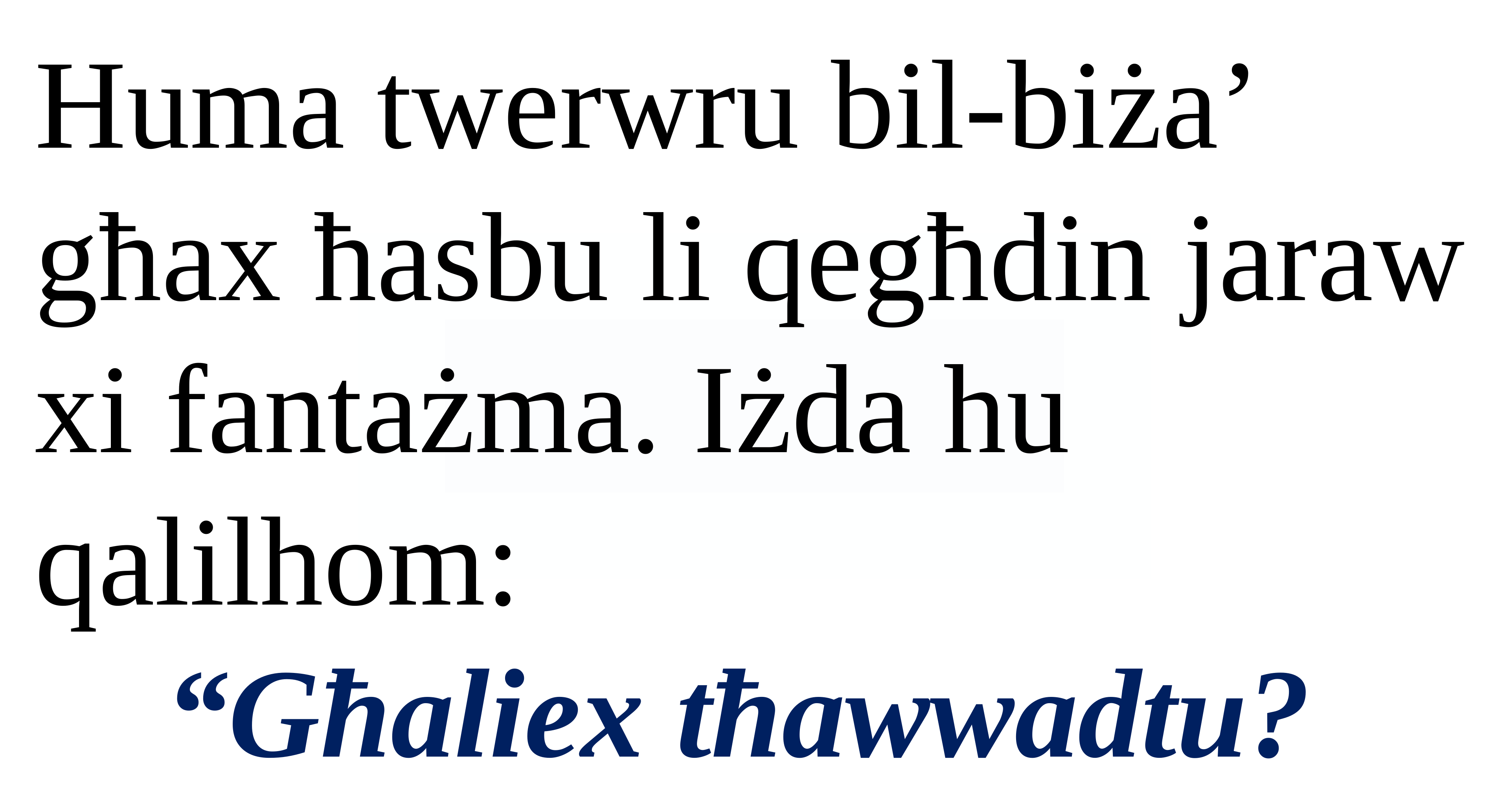

Huma twerwru bil-biża’ għax ħasbu li qegħdin jaraw xi fantażma. Iżda hu qalilhom:
“Għaliex tħawwadtu?